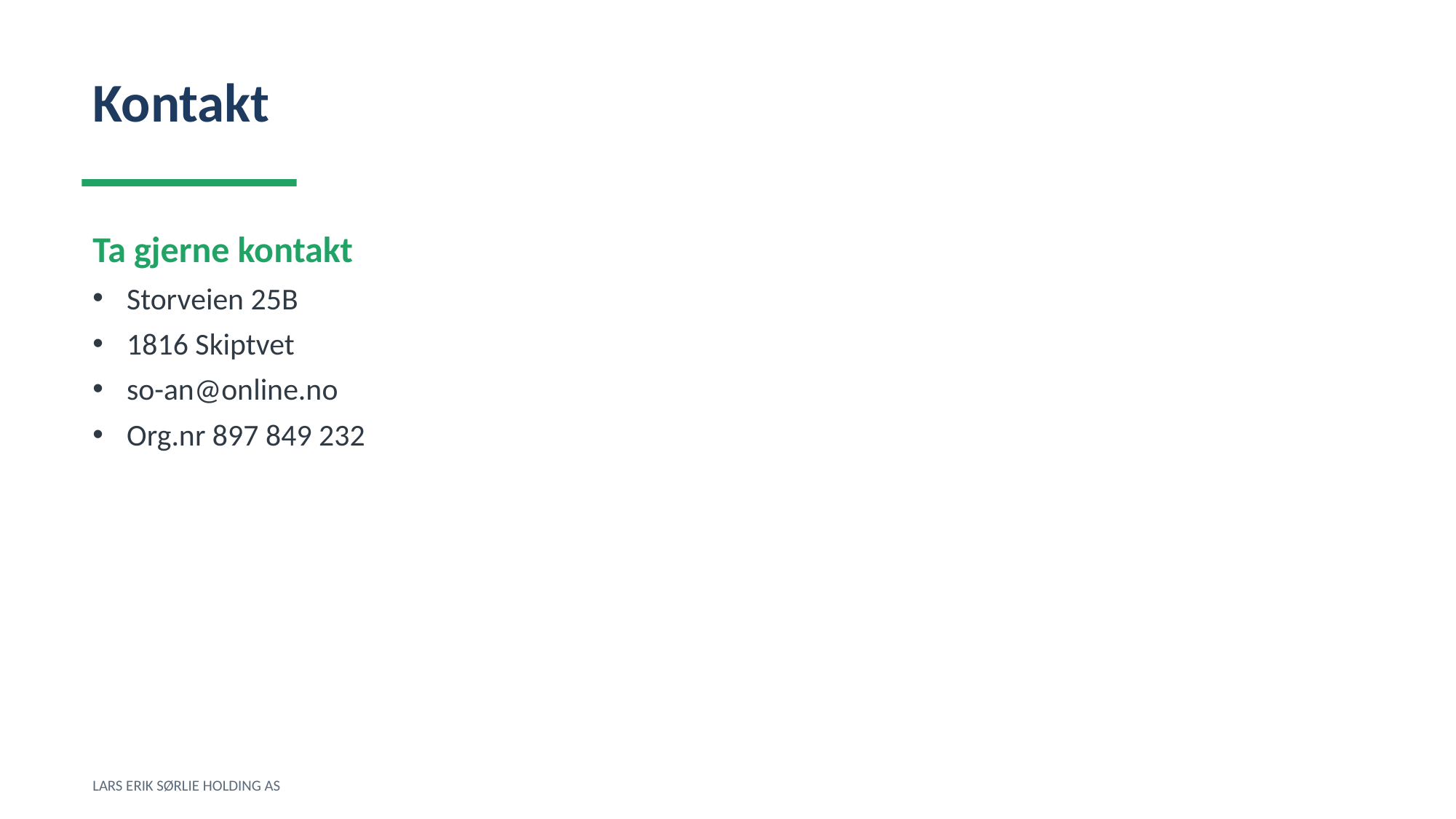

Kontakt

Ta gjerne kontakt
Storveien 25B
1816 Skiptvet
so-an@online.no
Org.nr 897 849 232
LARS ERIK SØRLIE HOLDING AS